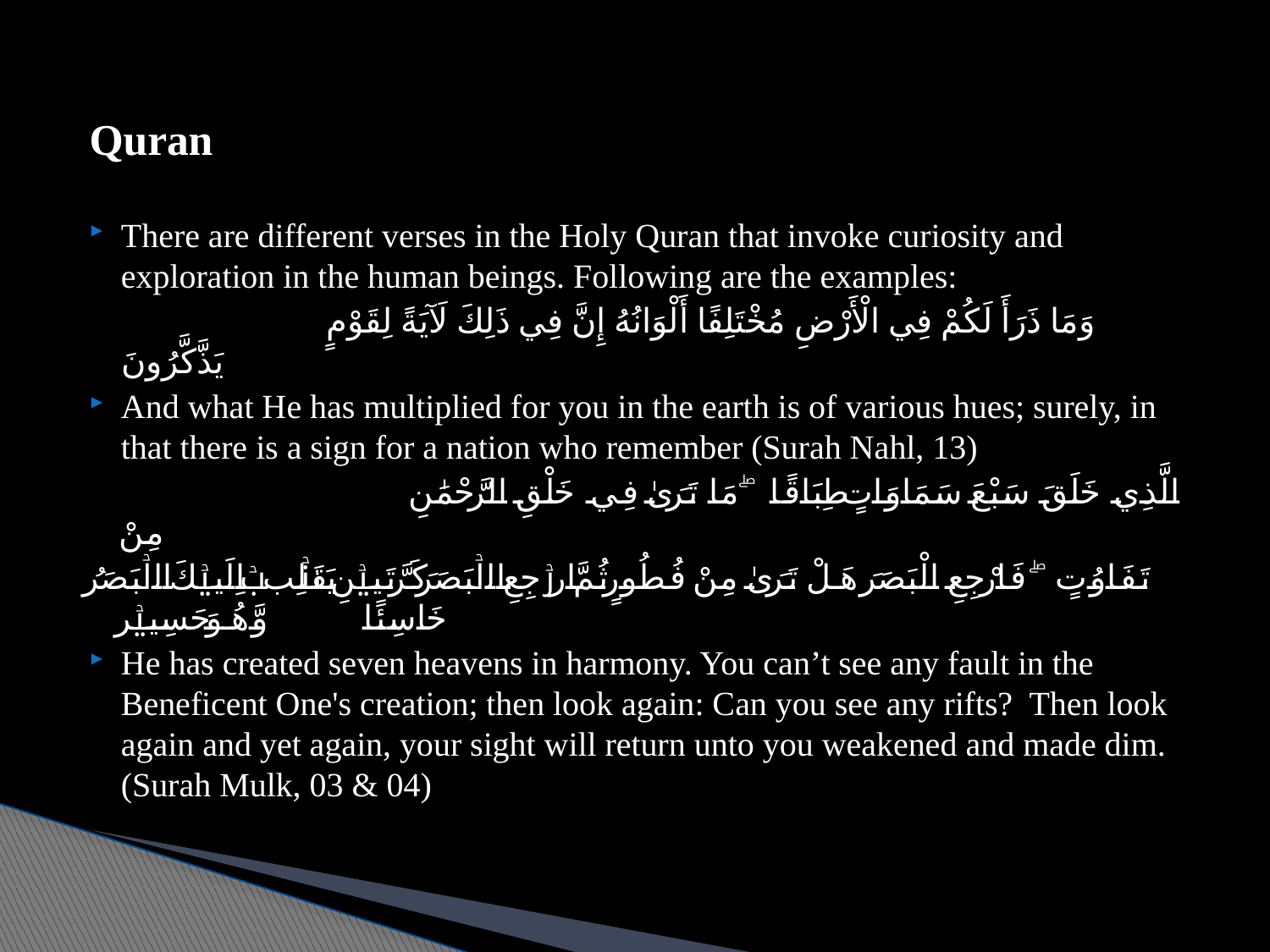

Quran

There are different verses in the Holy Quran that invoke curiosity and exploration in the human beings. Following are the examples:
                            وَمَا ذَرَأَ لَكُمْ فِي الْأَرْضِ مُخْتَلِفًا أَلْوَانُهُ إِنَّ فِي ذَلِكَ لَآيَةً لِقَوْمٍ يَذَّكَّرُونَ
And what He has multiplied for you in the earth is of various hues; surely, in that there is a sign for a nation who remember (Surah Nahl, 13)
                                      الَّذِي خَلَقَ سَبْعَ سَمَاوَاتٍ طِبَاقًا ۖ مَا تَرَىٰ فِي خَلْقِ الرَّحْمَٰنِ مِنْ
تَفَاوُتٍ ۖ فَارْجِعِ الْبَصَرَ هَلْ تَرَىٰ مِنْ فُطُورٍثُمَّ ارۡجِعِ الۡبَصَرَ كَرَّتَيۡنِ يَنۡقَلِبۡ اِلَيۡكَ الۡبَصَرُ خَاسِئًا           وَّهُوَ حَسِيۡر
He has created seven heavens in harmony. You can’t see any fault in the Beneficent One's creation; then look again: Can you see any rifts?  Then look again and yet again, your sight will return unto you weakened and made dim. (Surah Mulk, 03 & 04)